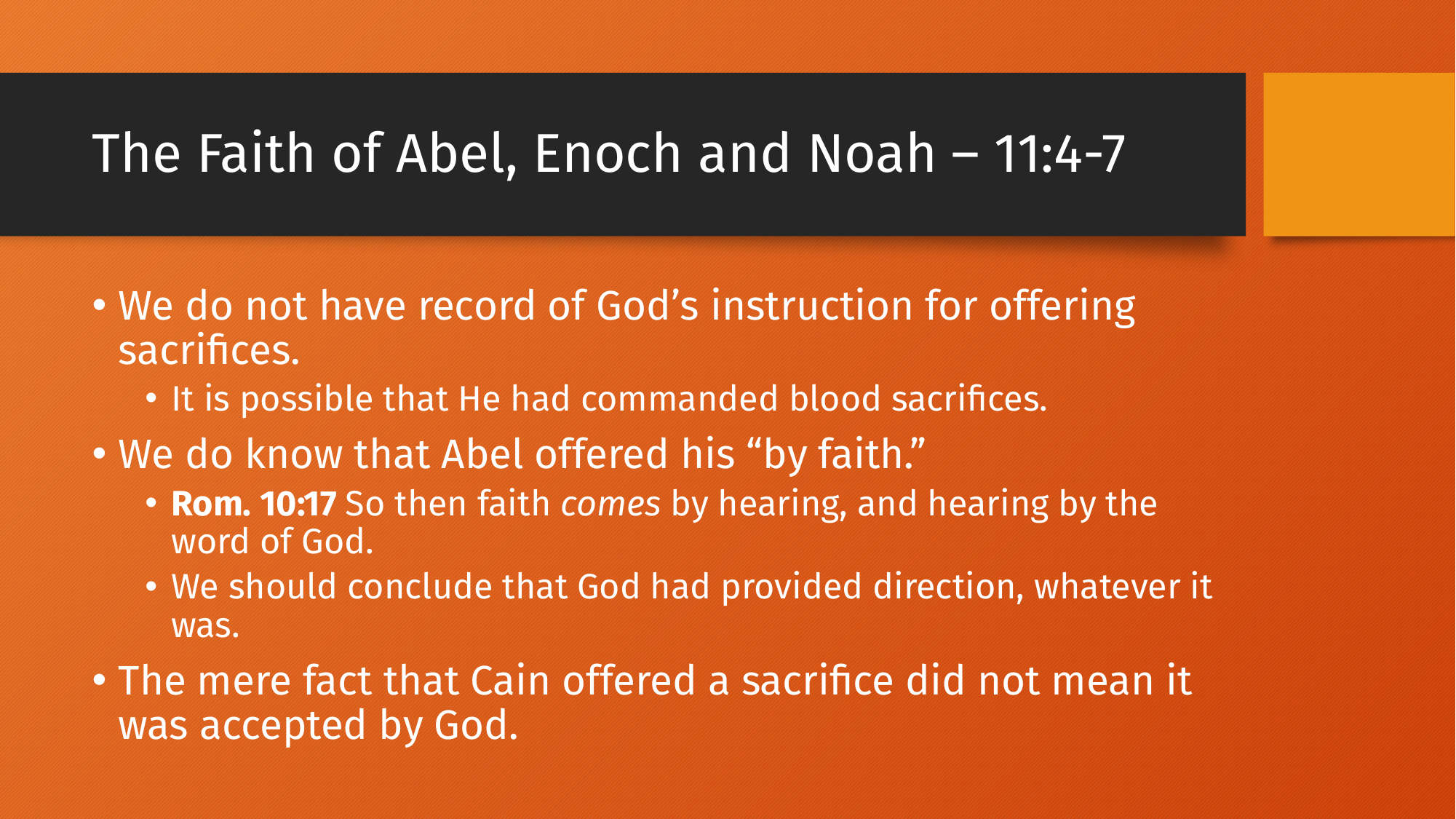

# The Faith of Abel, Enoch and Noah – 11:4-7
We do not have record of God’s instruction for offering sacrifices.
It is possible that He had commanded blood sacrifices.
We do know that Abel offered his “by faith.”
Rom. 10:17 So then faith comes by hearing, and hearing by the word of God.
We should conclude that God had provided direction, whatever it was.
The mere fact that Cain offered a sacrifice did not mean it was accepted by God.